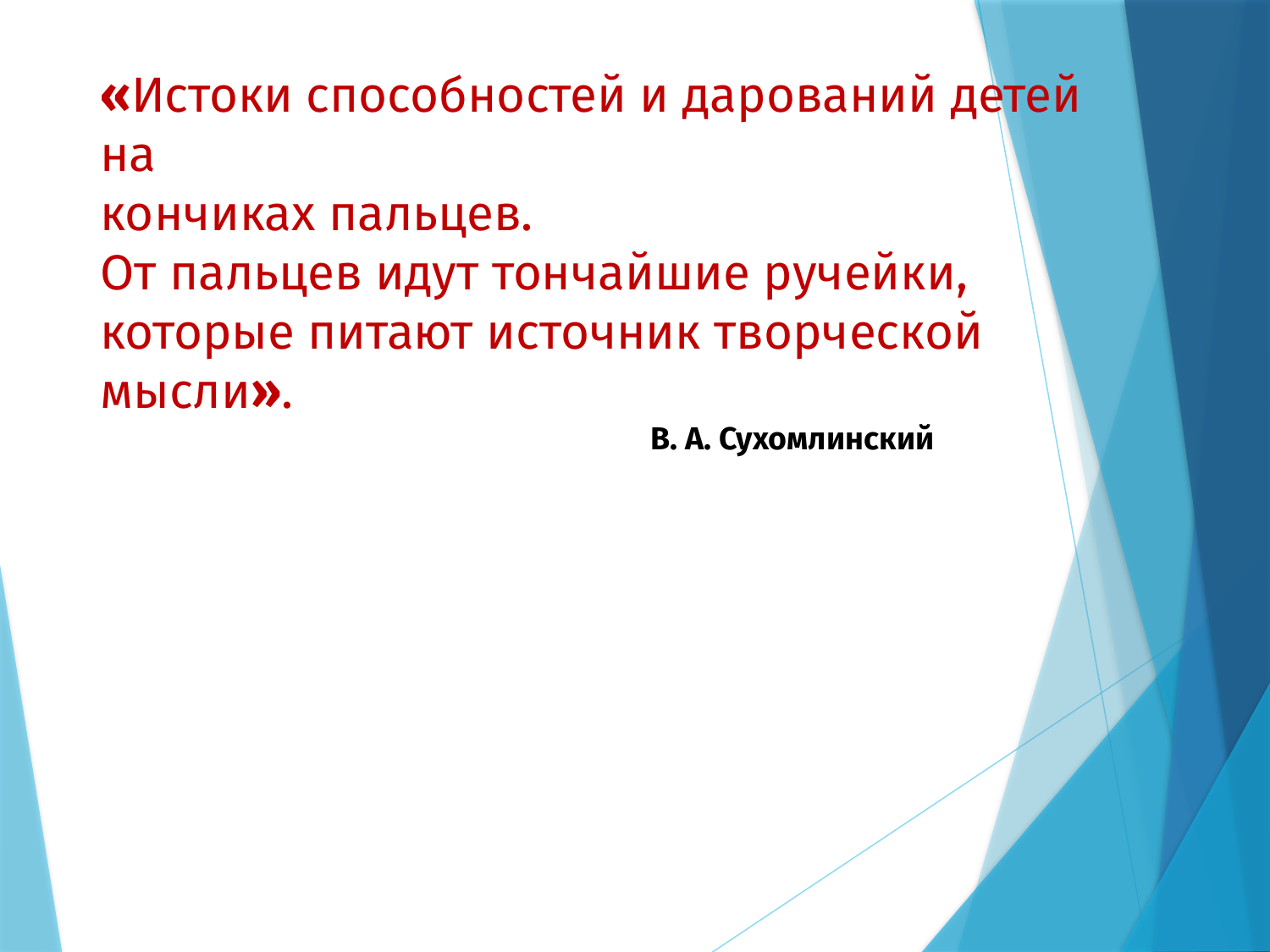

«Истоки способностей и дарований детей на
кончиках пальцев.
От пальцев идут тончайшие ручейки,
которые питают источник творческой
мысли».
                                                                 В. А. Сухомлинский